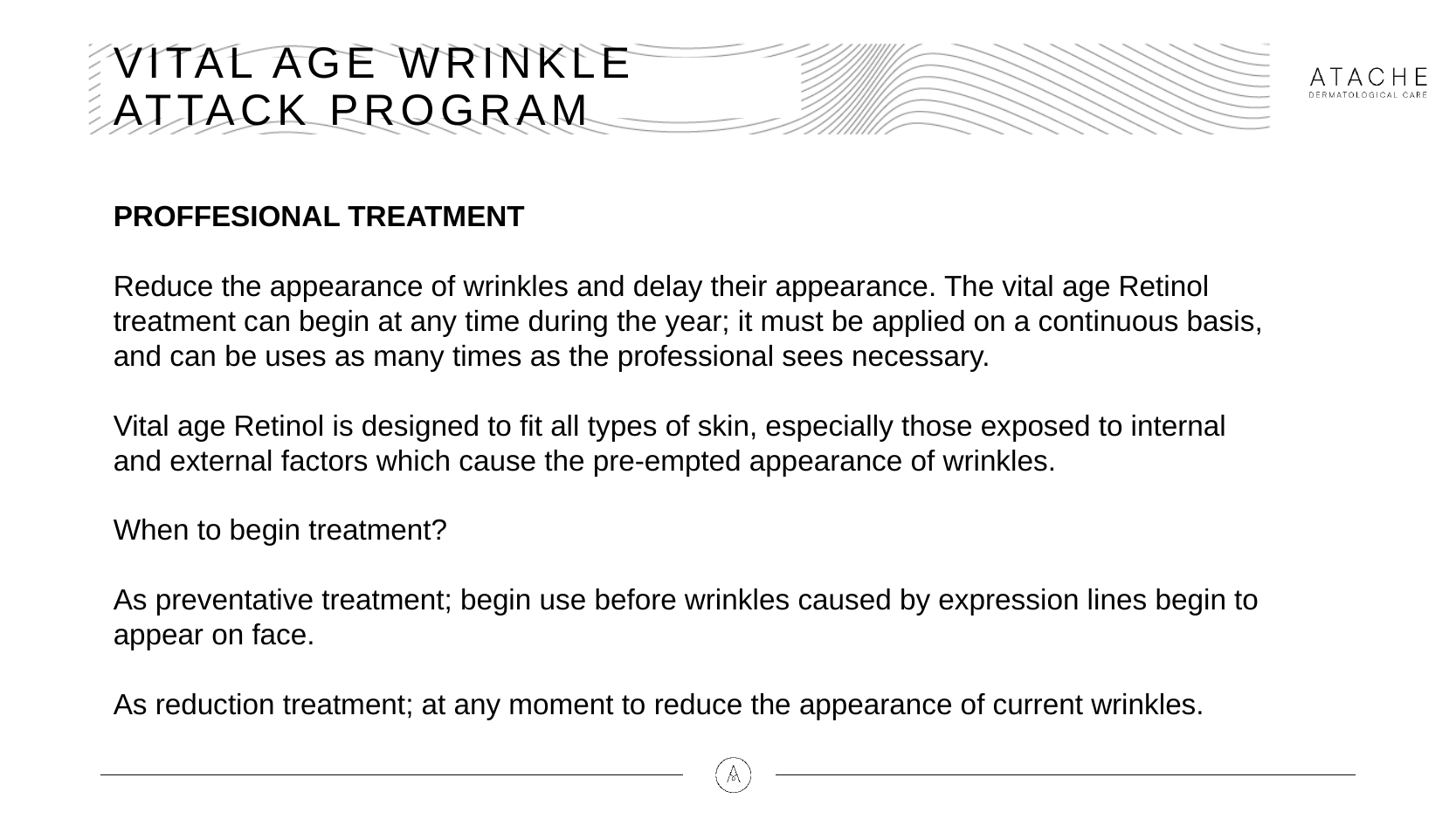

# VITAL AGE WRINKLE ATTACK PROGRAM
PROFFESIONAL TREATMENT

Reduce the appearance of wrinkles and delay their appearance. The vital age Retinol treatment can begin at any time during the year; it must be applied on a continuous basis, and can be uses as many times as the professional sees necessary.

Vital age Retinol is designed to fit all types of skin, especially those exposed to internal and external factors which cause the pre-empted appearance of wrinkles.

When to begin treatment?

As preventative treatment; begin use before wrinkles caused by expression lines begin to appear on face.

As reduction treatment; at any moment to reduce the appearance of current wrinkles.